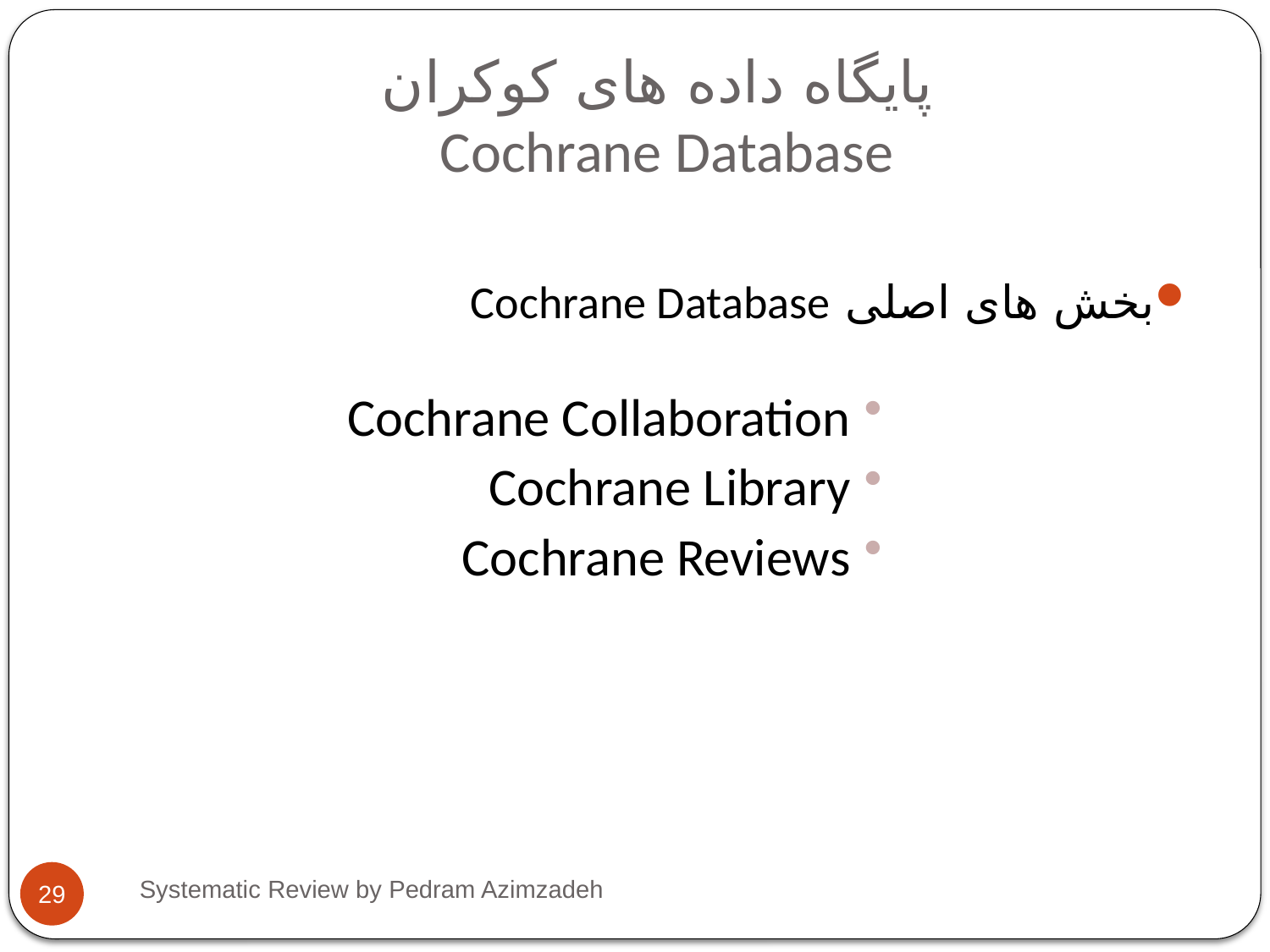

# پایگاه داده های کوکران Cochrane Database

بخش های اصلی Cochrane Database

Cochrane Collaboration
Cochrane Library
Cochrane Reviews

Systematic Review by Pedram Azimzadeh
29